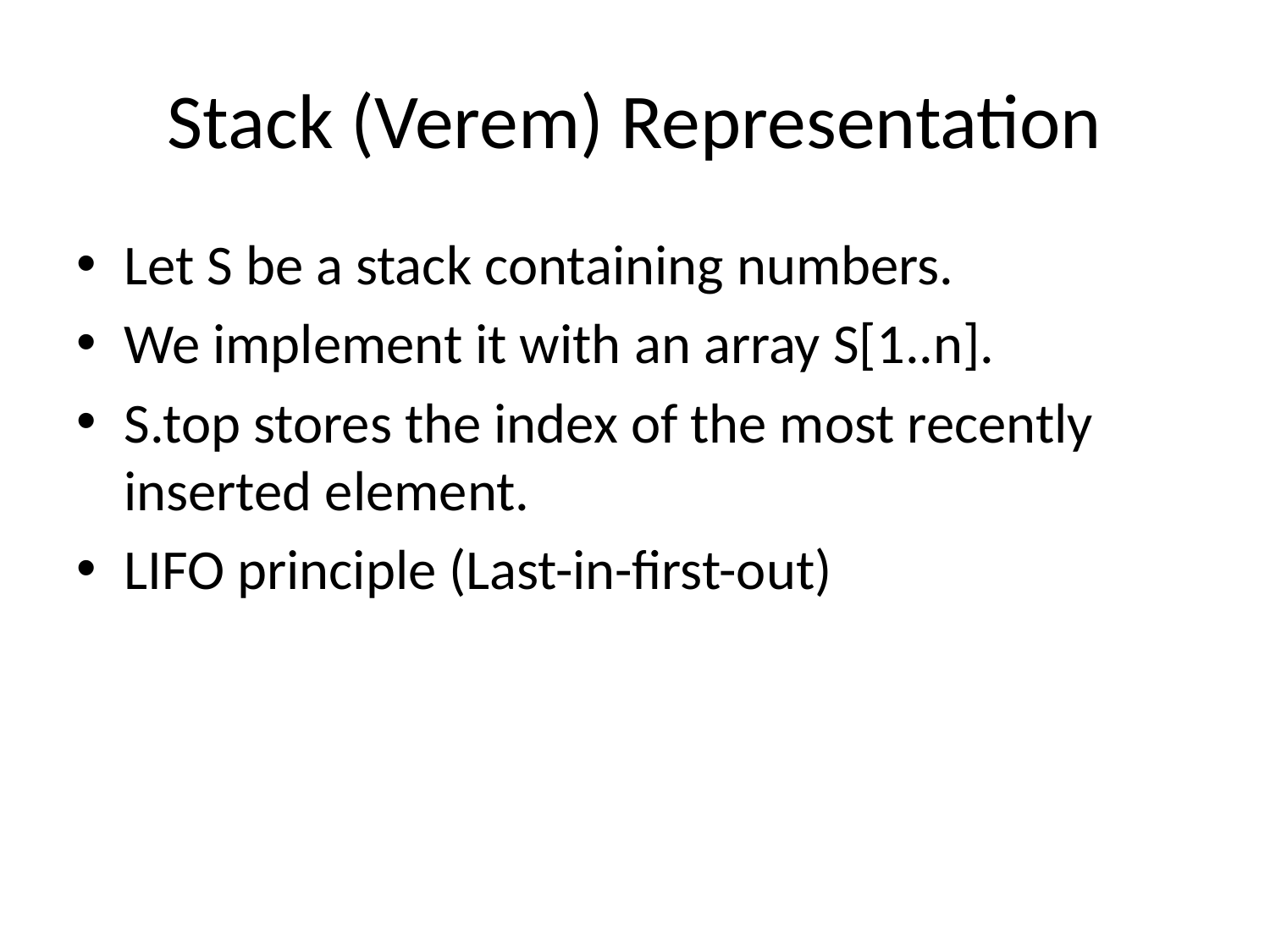

# Stack (Verem) Representation
Let S be a stack containing numbers.
We implement it with an array S[1..n].
S.top stores the index of the most recently inserted element.
LIFO principle (Last-in-first-out)